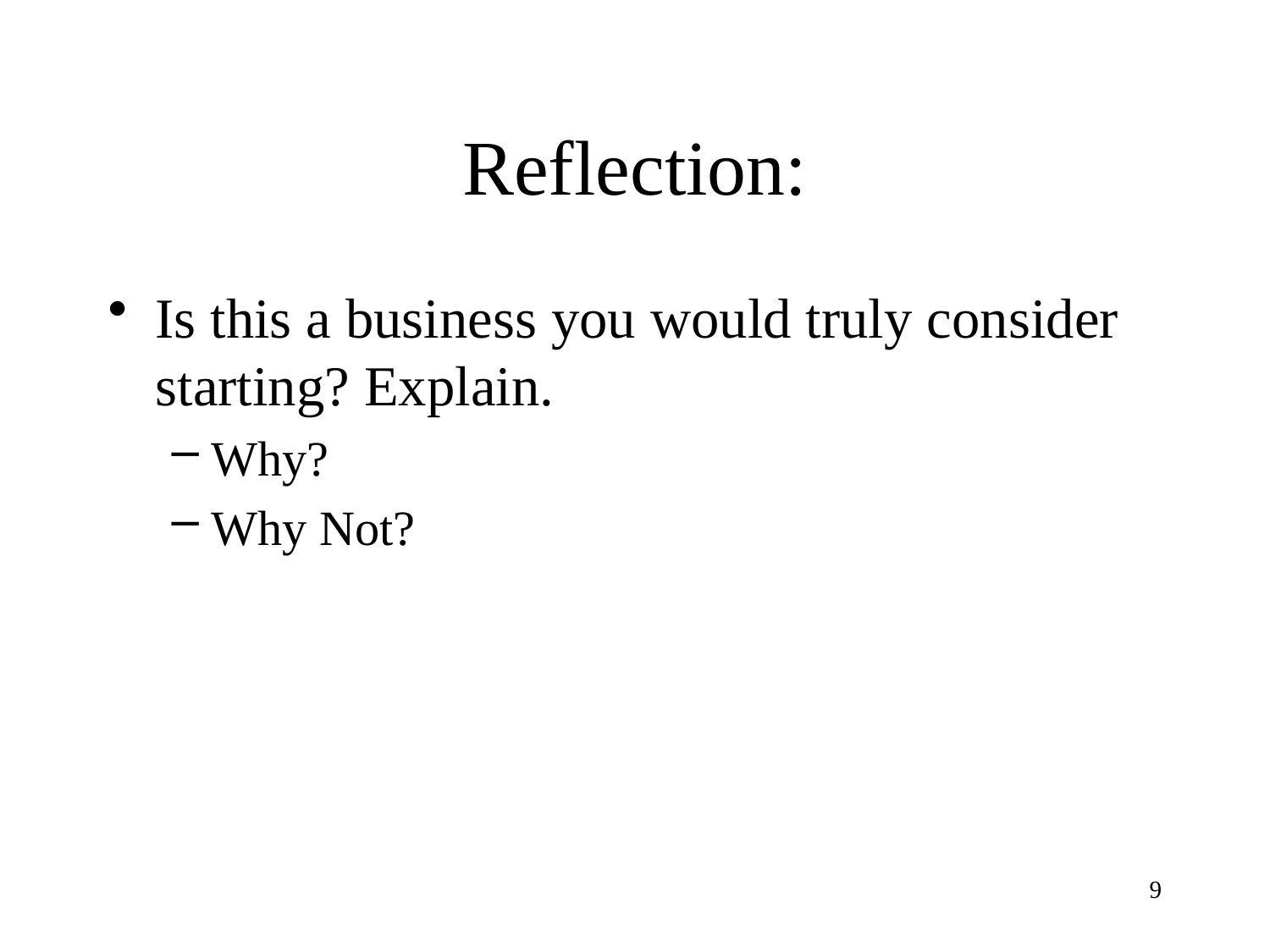

# Reflection:
Is this a business you would truly consider starting? Explain.
Why?
Why Not?
9